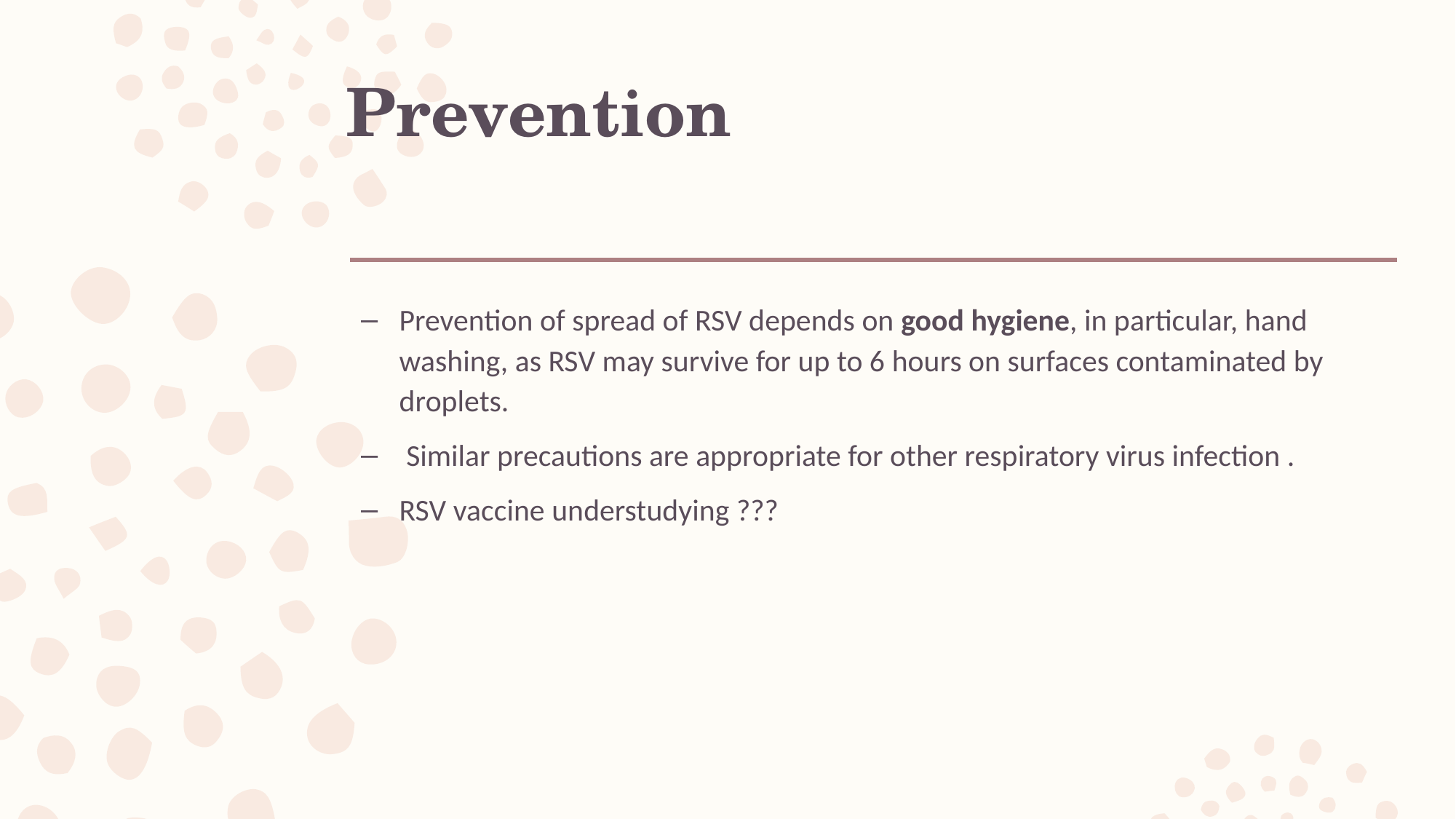

# Prevention
Prevention of spread of RSV depends on good hygiene, in particular, hand washing, as RSV may survive for up to 6 hours on surfaces contaminated by droplets.
 Similar precautions are appropriate for other respiratory virus infection .
RSV vaccine understudying ???